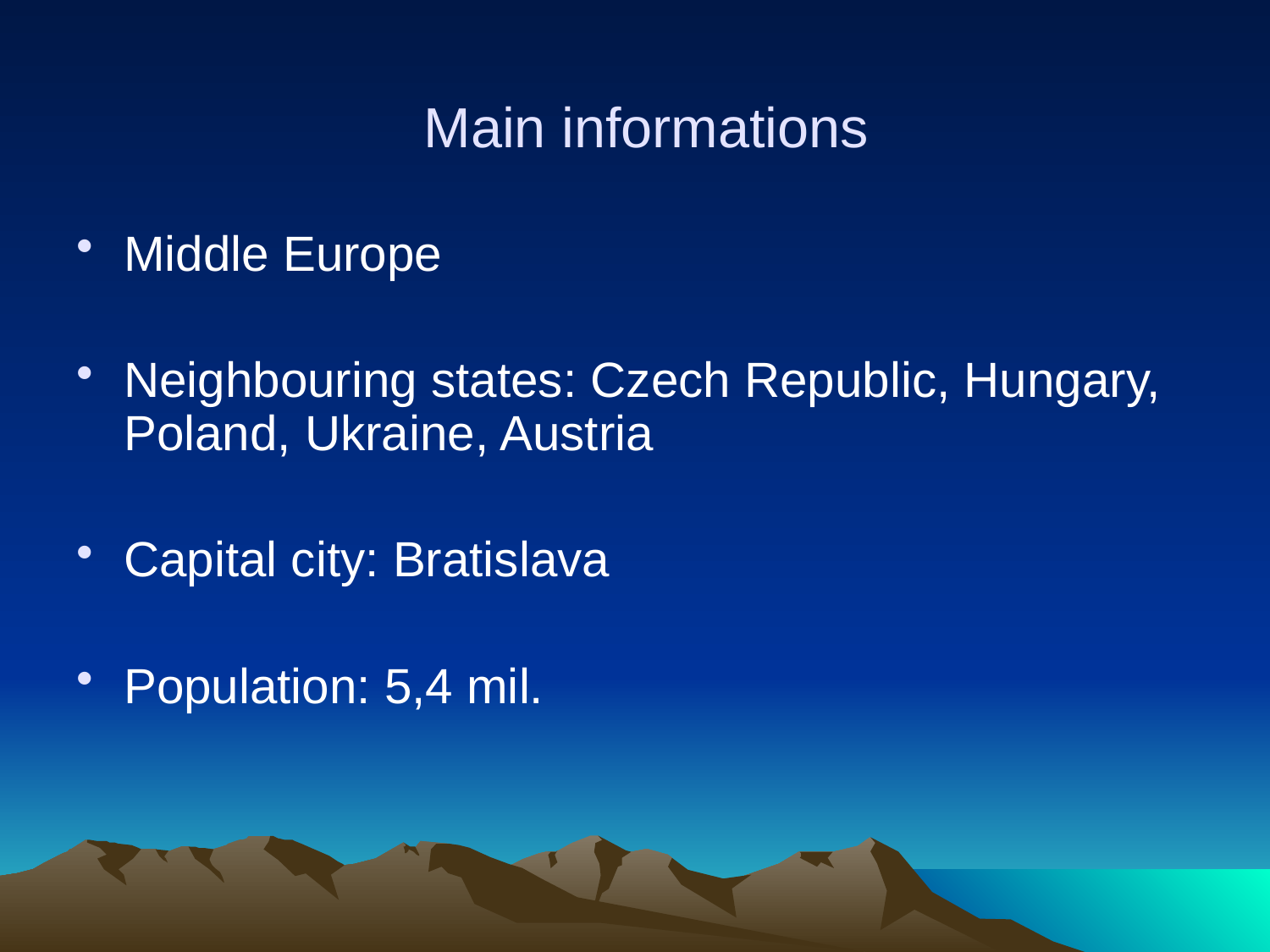

Middle Europe

Neighbouring states: Czech Republic, Hungary, Poland, Ukraine, Austria

Capital city: Bratislava

Population: 5,4 mil.
Main informations